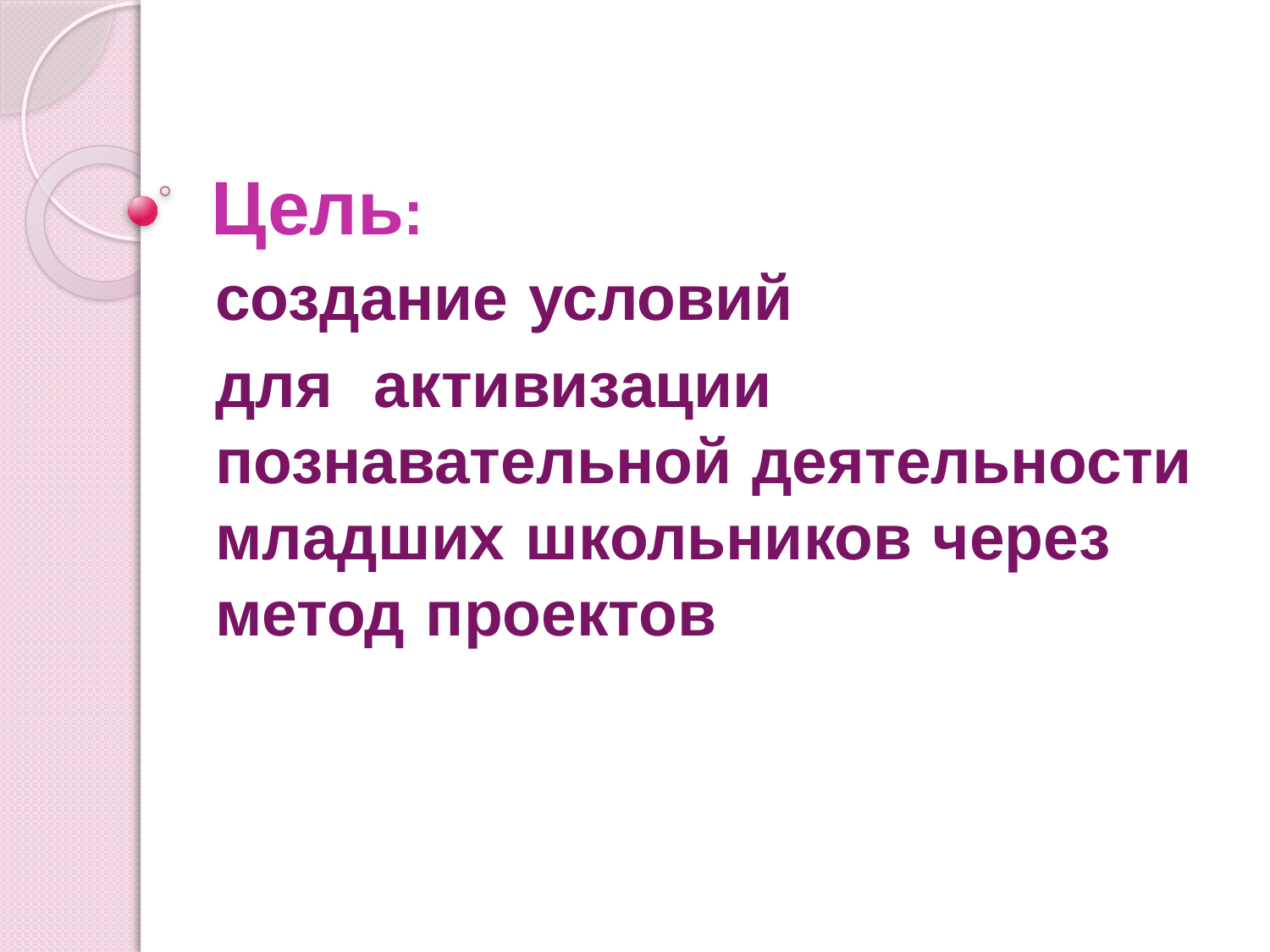

# Цель:
создание условий
для  активизации познавательной деятельности младших школьников через метод проектов